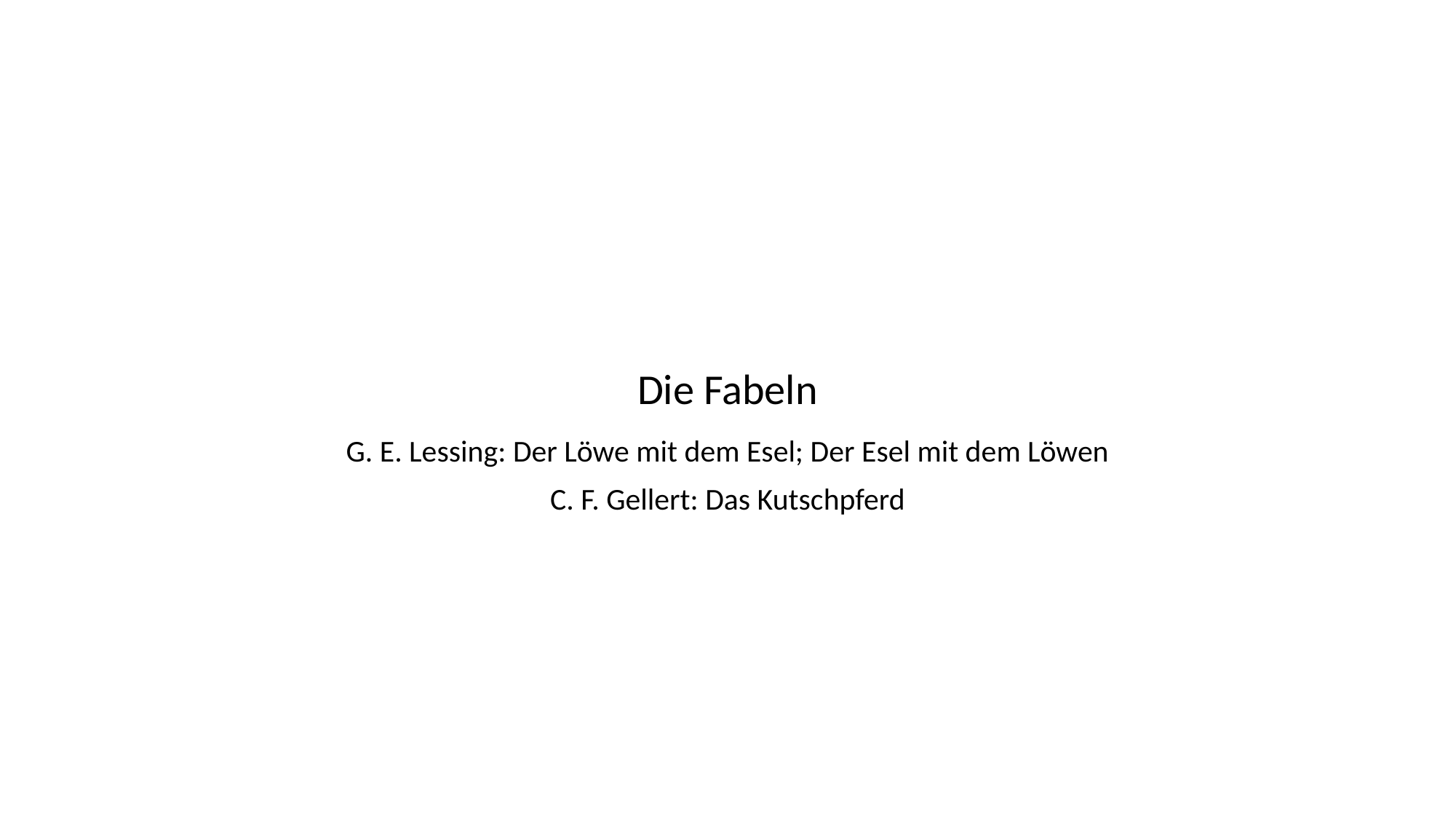

# Die Fabeln
G. E. Lessing: Der Löwe mit dem Esel; Der Esel mit dem Löwen
C. F. Gellert: Das Kutschpferd